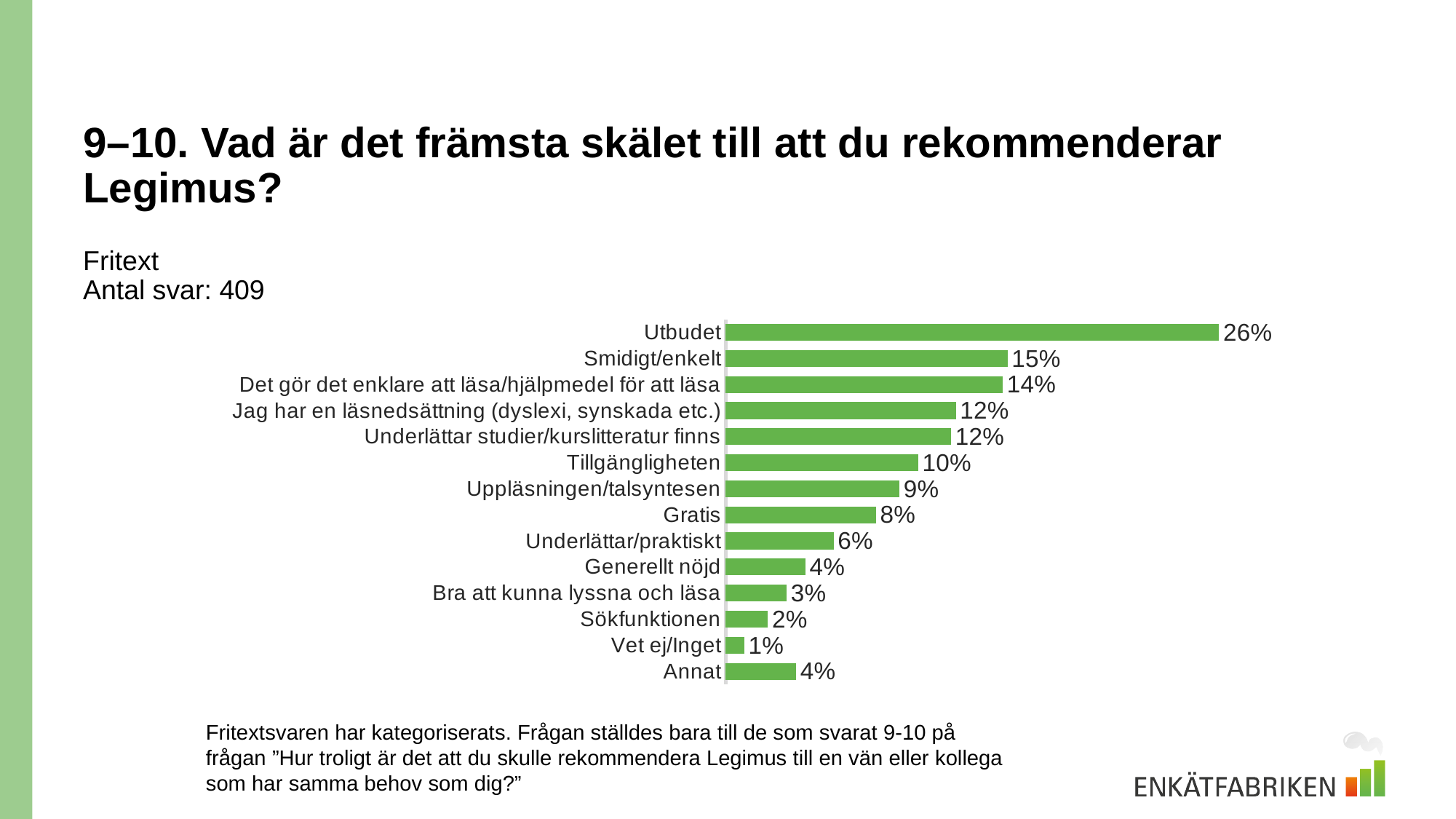

# 9–10. Vad är det främsta skälet till att du rekommenderar Legimus?
Fritext
Antal svar: 409

### Chart

| Category |  |
|---|---|
| Utbudet | 0.2567237163814181 |
| Smidigt/enkelt | 0.1466992665036675 |
| Det gör det enklare att läsa/hjälpmedel för att läsa | 0.14425427872860636 |
| Jag har en läsnedsättning (dyslexi, synskada etc.) | 0.1198044009779951 |
| Underlättar studier/kurslitteratur finns | 0.11735941320293398 |
| Tillgängligheten | 0.10024449877750612 |
| Uppläsningen/talsyntesen | 0.09046454767726161 |
| Gratis | 0.07823960880195599 |
| Underlättar/praktiskt | 0.05623471882640587 |
| Generellt nöjd | 0.04156479217603912 |
| Bra att kunna lyssna och läsa | 0.03178484107579462 |
| Sökfunktionen | 0.022004889975550123 |
| Vet ej/Inget | 0.009779951100244499 |
| Annat | 0.03667481662591687 |
Fritextsvaren har kategoriserats. Frågan ställdes bara till de som svarat 9-10 på frågan ”Hur troligt är det att du skulle rekommendera Legimus till en vän eller kollega som har samma behov som dig?”